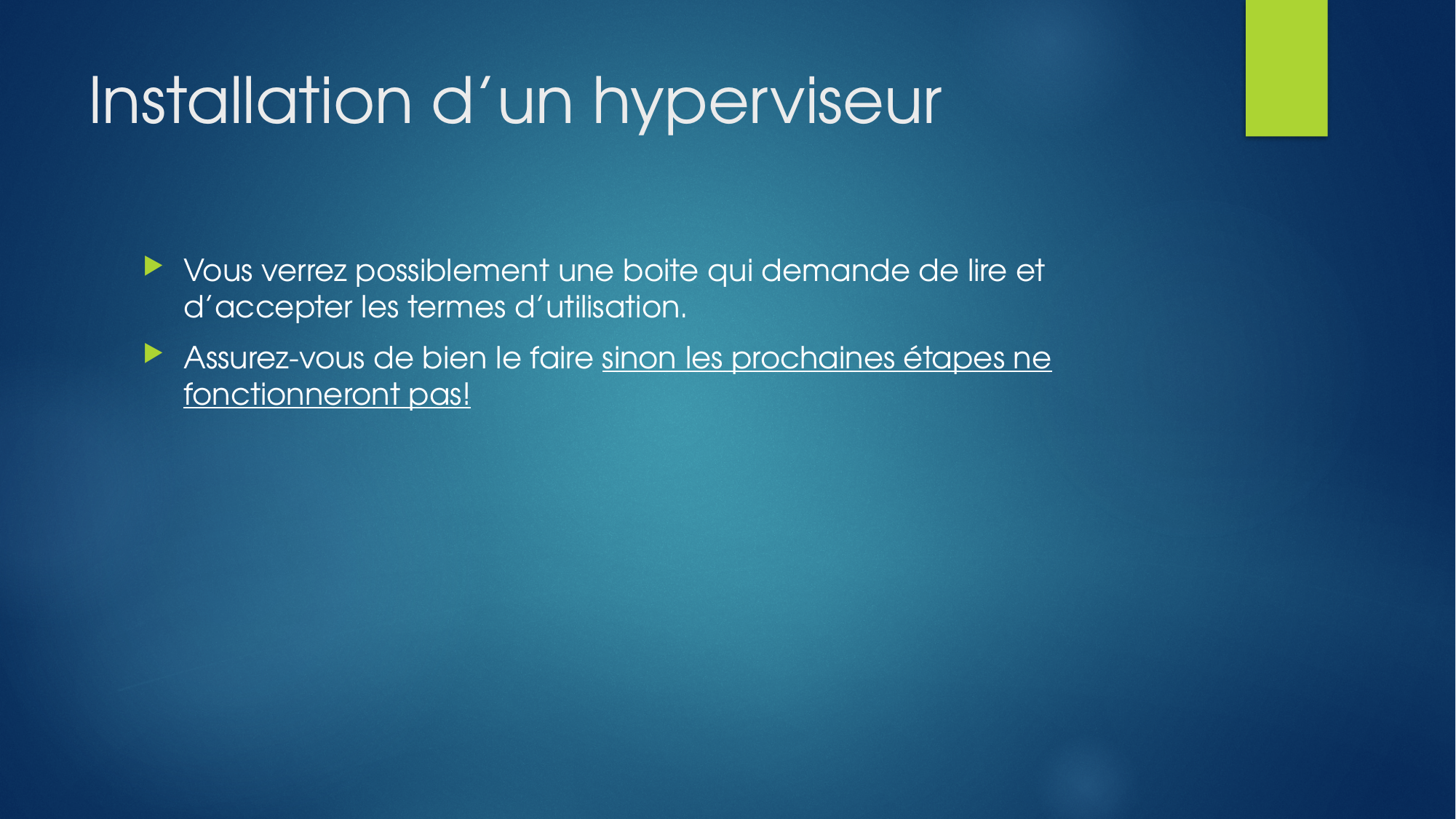

# Installation d’un hyperviseur
Vous verrez possiblement une boite qui demande de lire et d’accepter les termes d’utilisation.
Assurez-vous de bien le faire sinon les prochaines étapes ne fonctionneront pas!